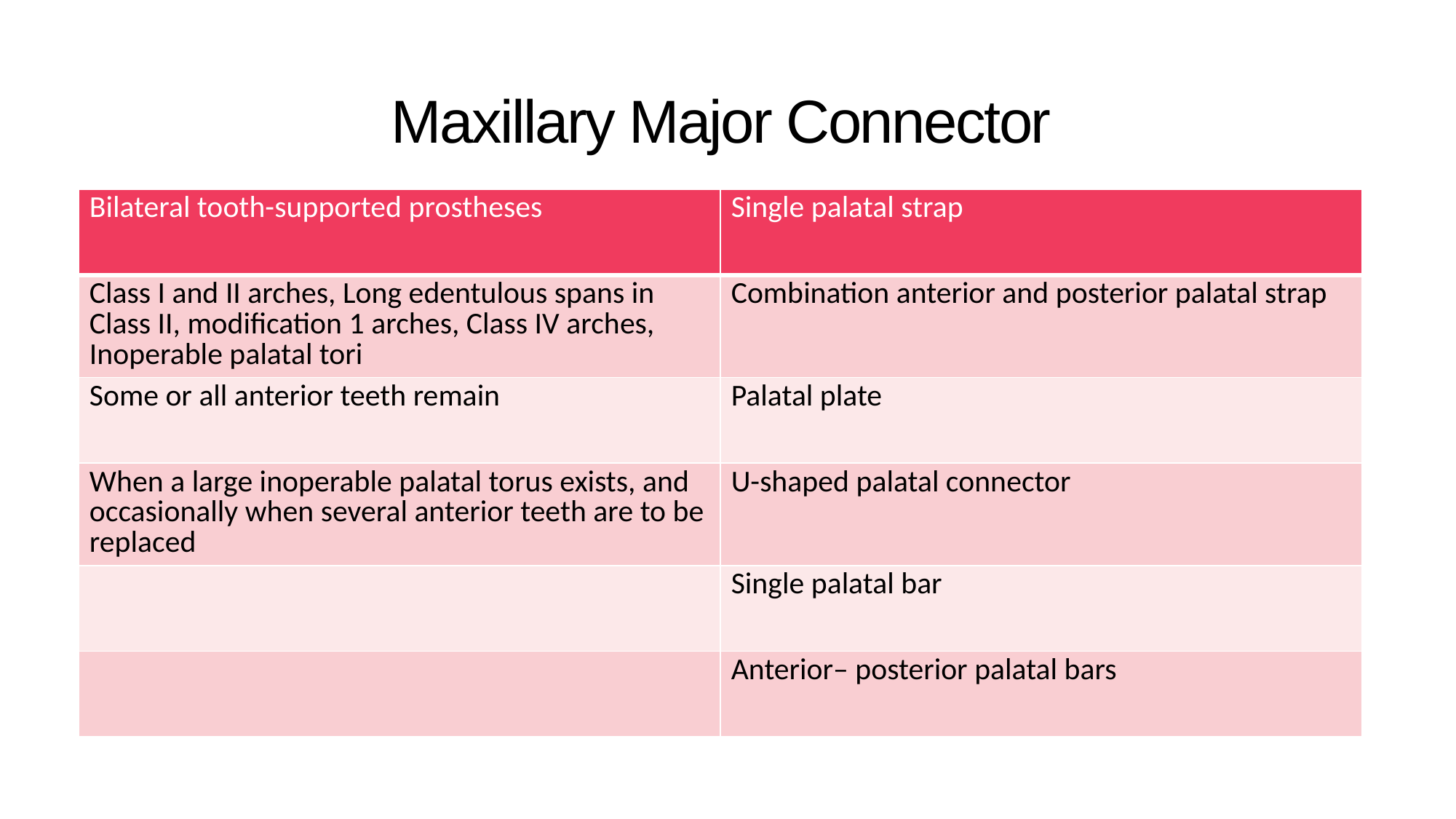

# Maxillary Major Connector
| Bilateral tooth-supported prostheses | Single palatal strap |
| --- | --- |
| Class I and II arches, Long edentulous spans in Class II, modification 1 arches, Class IV arches, Inoperable palatal tori | Combination anterior and posterior palatal strap |
| Some or all anterior teeth remain | Palatal plate |
| When a large inoperable palatal torus exists, and occasionally when several anterior teeth are to be replaced | U-shaped palatal connector |
|  | Single palatal bar |
|  | Anterior– posterior palatal bars |